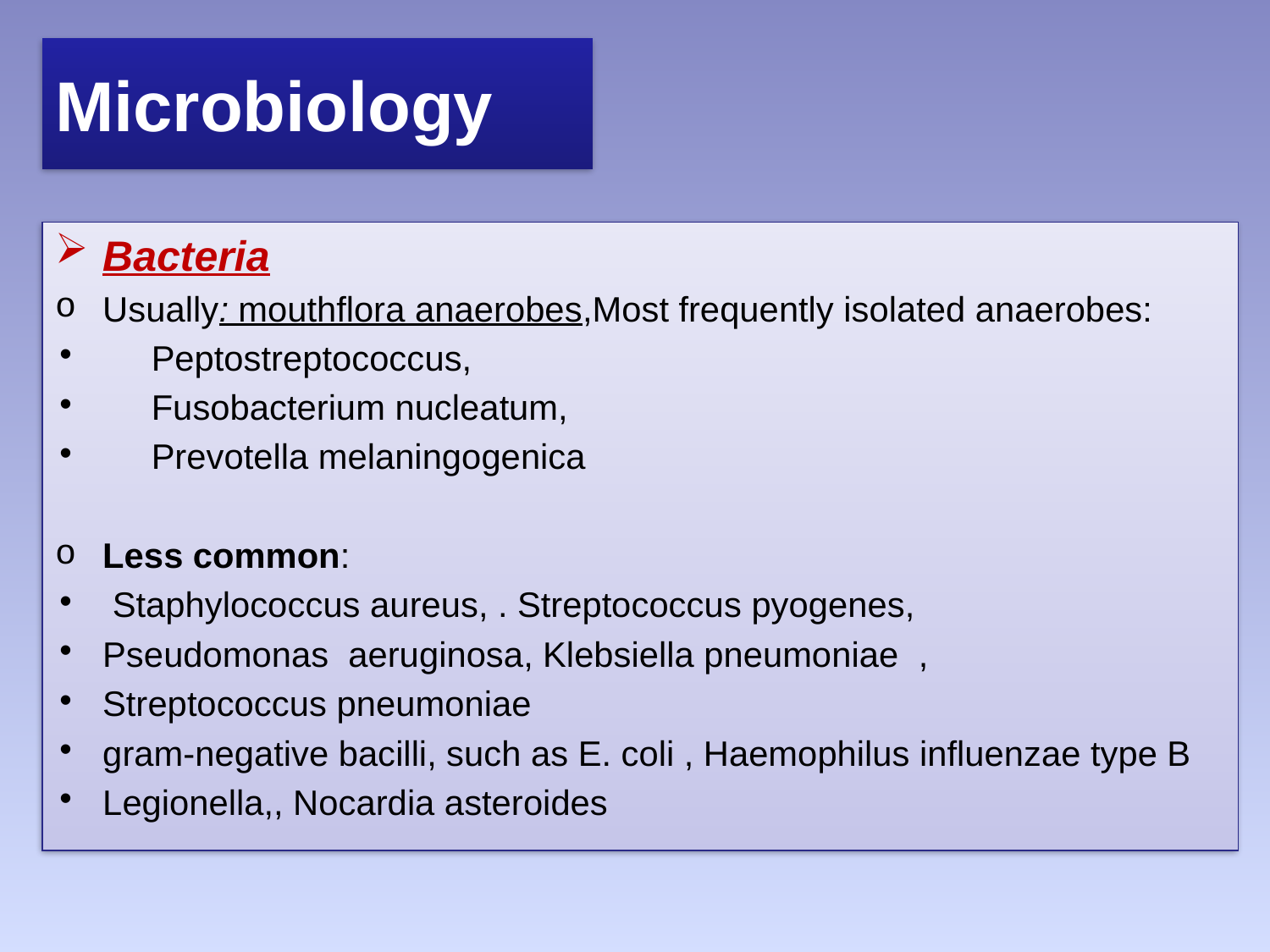

# Microbiology
Bacteria
Usually: mouthflora anaerobes,Most frequently isolated anaerobes:
     Peptostreptococcus,
     Fusobacterium nucleatum,
     Prevotella melaningogenica

Less common:
 Staphylococcus aureus, . Streptococcus pyogenes,
Pseudomonas  aeruginosa, Klebsiella pneumoniae  ,
Streptococcus pneumoniae
gram-negative bacilli, such as E. coli , Haemophilus influenzae type B
Legionella,, Nocardia asteroides